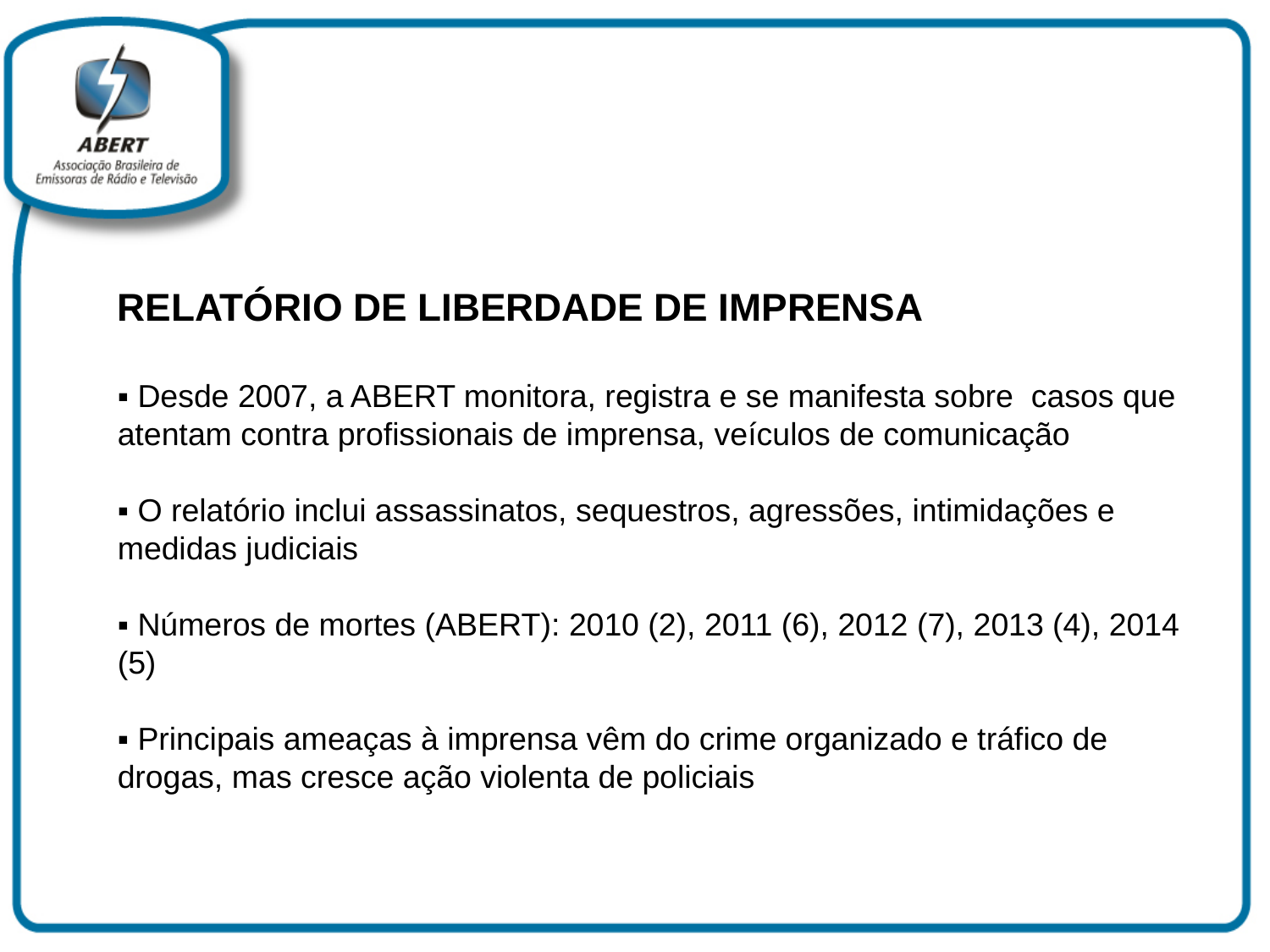

RELATÓRIO DE LIBERDADE DE IMPRENSA

▪ Desde 2007, a ABERT monitora, registra e se manifesta sobre  casos que atentam contra profissionais de imprensa, veículos de comunicação
▪ O relatório inclui assassinatos, sequestros, agressões, intimidações e medidas judiciais

▪ Números de mortes (ABERT): 2010 (2), 2011 (6), 2012 (7), 2013 (4), 2014 (5)

▪ Principais ameaças à imprensa vêm do crime organizado e tráfico de drogas, mas cresce ação violenta de policiais